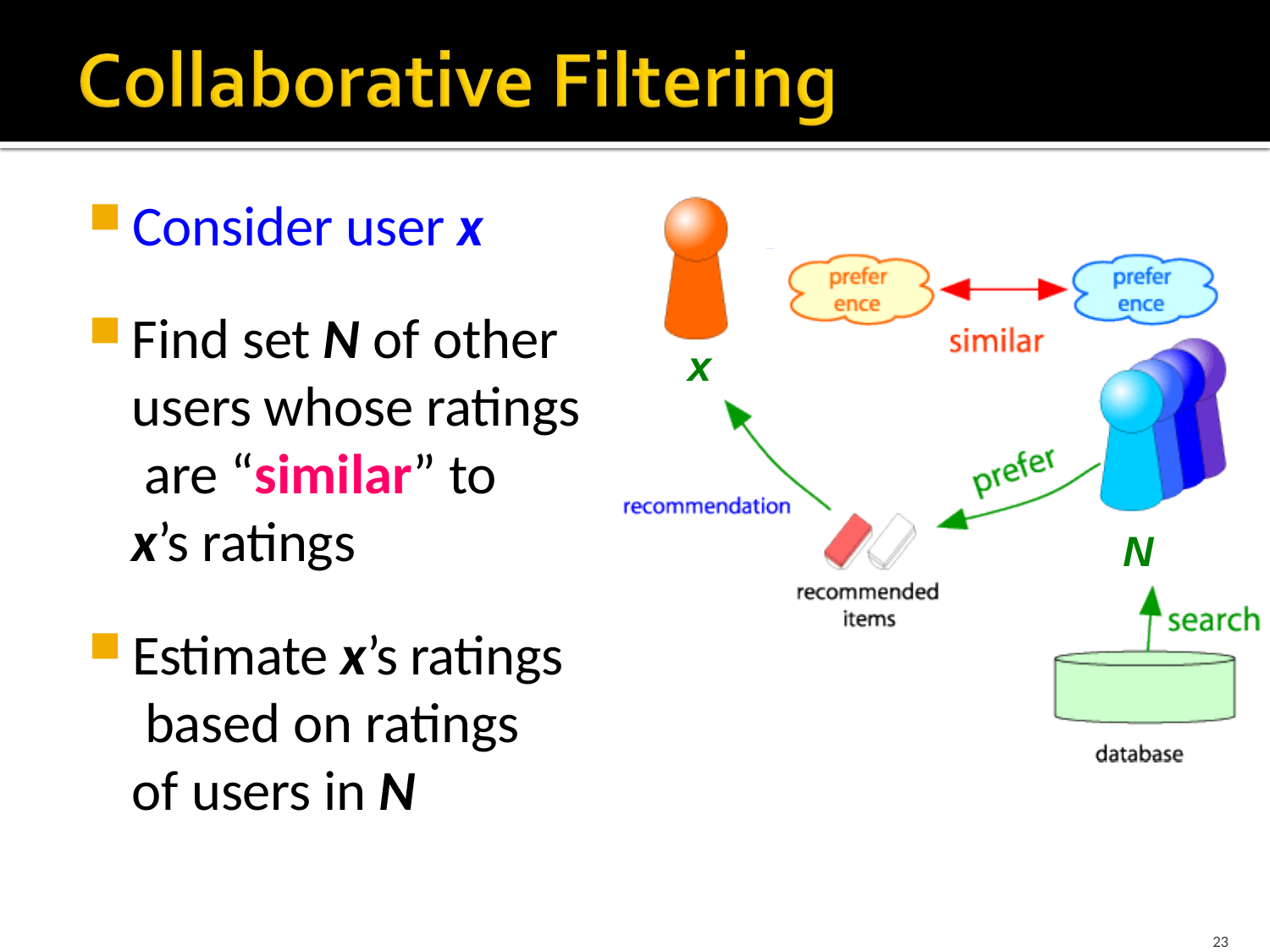

# Consider user x

Find set N of other  users whose ratings  are “similar” to
x’s ratings
Estimate x’s ratings  based on ratings
of users in N
x

N

1/25/2016	Jure Leskovec, Stanford C246: Mining Massive Datasets

23